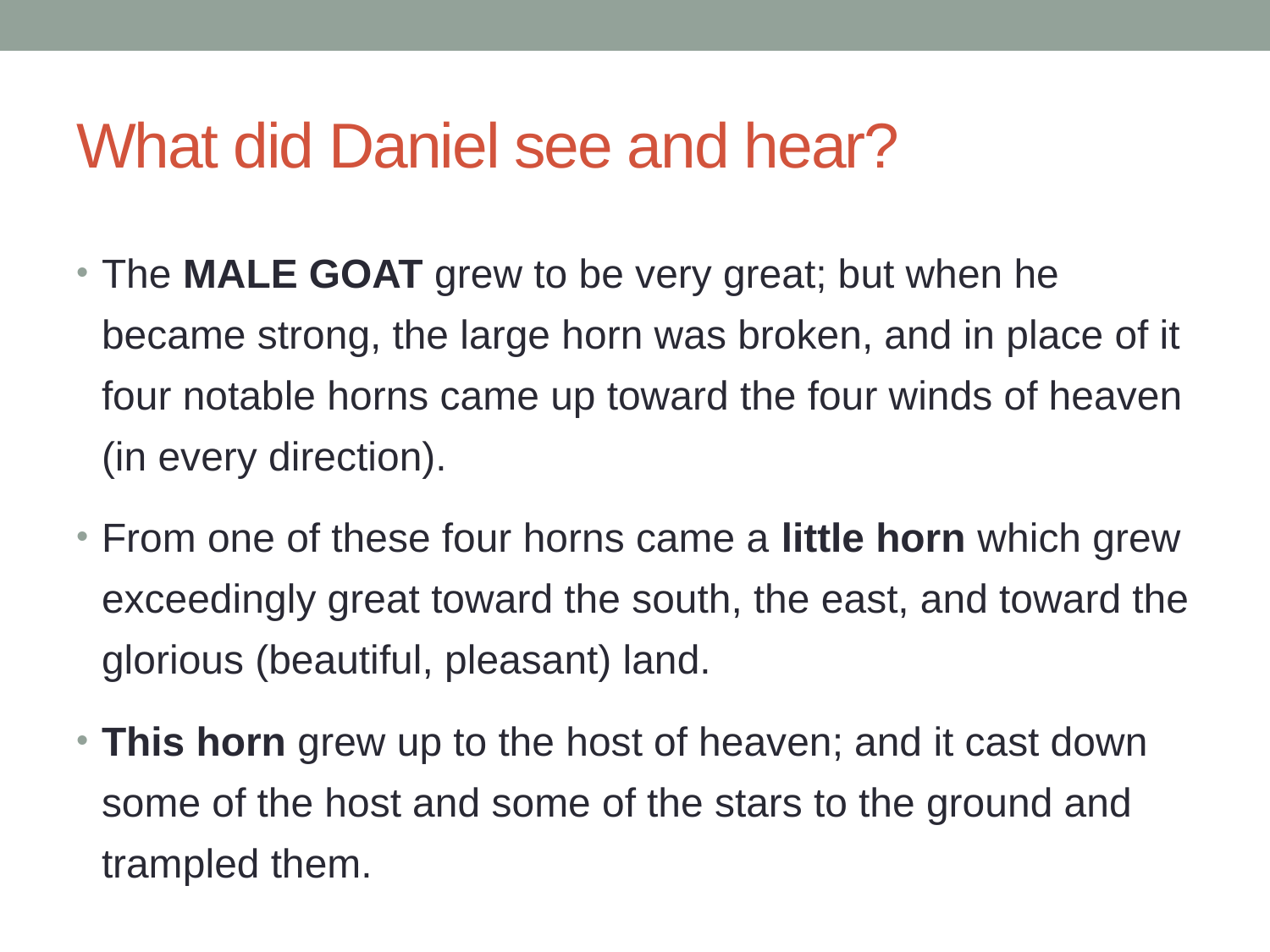

# What did Daniel see and hear?
The MALE GOAT grew to be very great; but when he became strong, the large horn was broken, and in place of it four notable horns came up toward the four winds of heaven (in every direction).
From one of these four horns came a little horn which grew exceedingly great toward the south, the east, and toward the glorious (beautiful, pleasant) land.
This horn grew up to the host of heaven; and it cast down some of the host and some of the stars to the ground and trampled them.